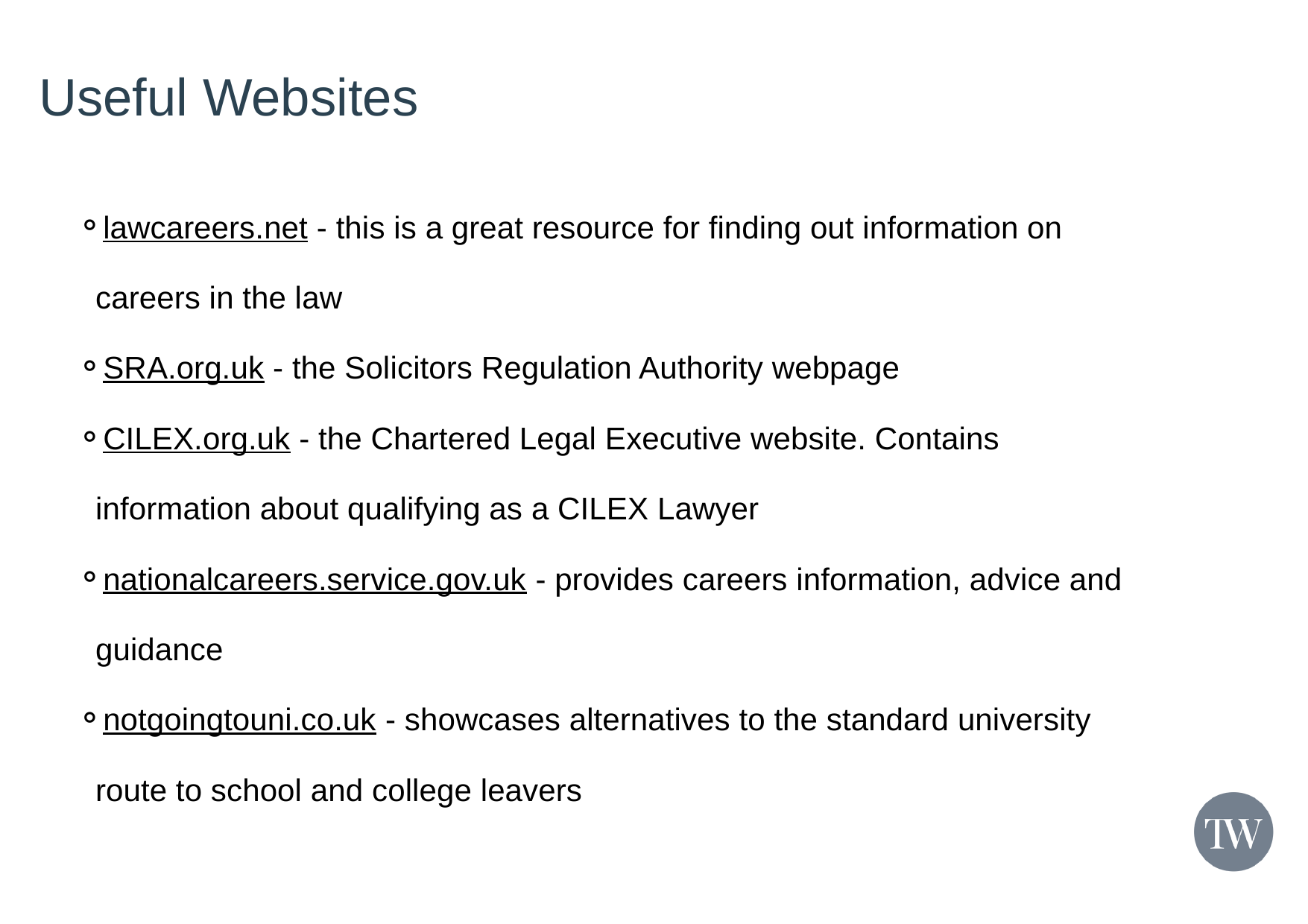

Useful Websites
lawcareers.net - this is a great resource for finding out information on careers in the law
SRA.org.uk - the Solicitors Regulation Authority webpage
CILEX.org.uk - the Chartered Legal Executive website. Contains information about qualifying as a CILEX Lawyer
nationalcareers.service.gov.uk - provides careers information, advice and guidance
notgoingtouni.co.uk - showcases alternatives to the standard university route to school and college leavers